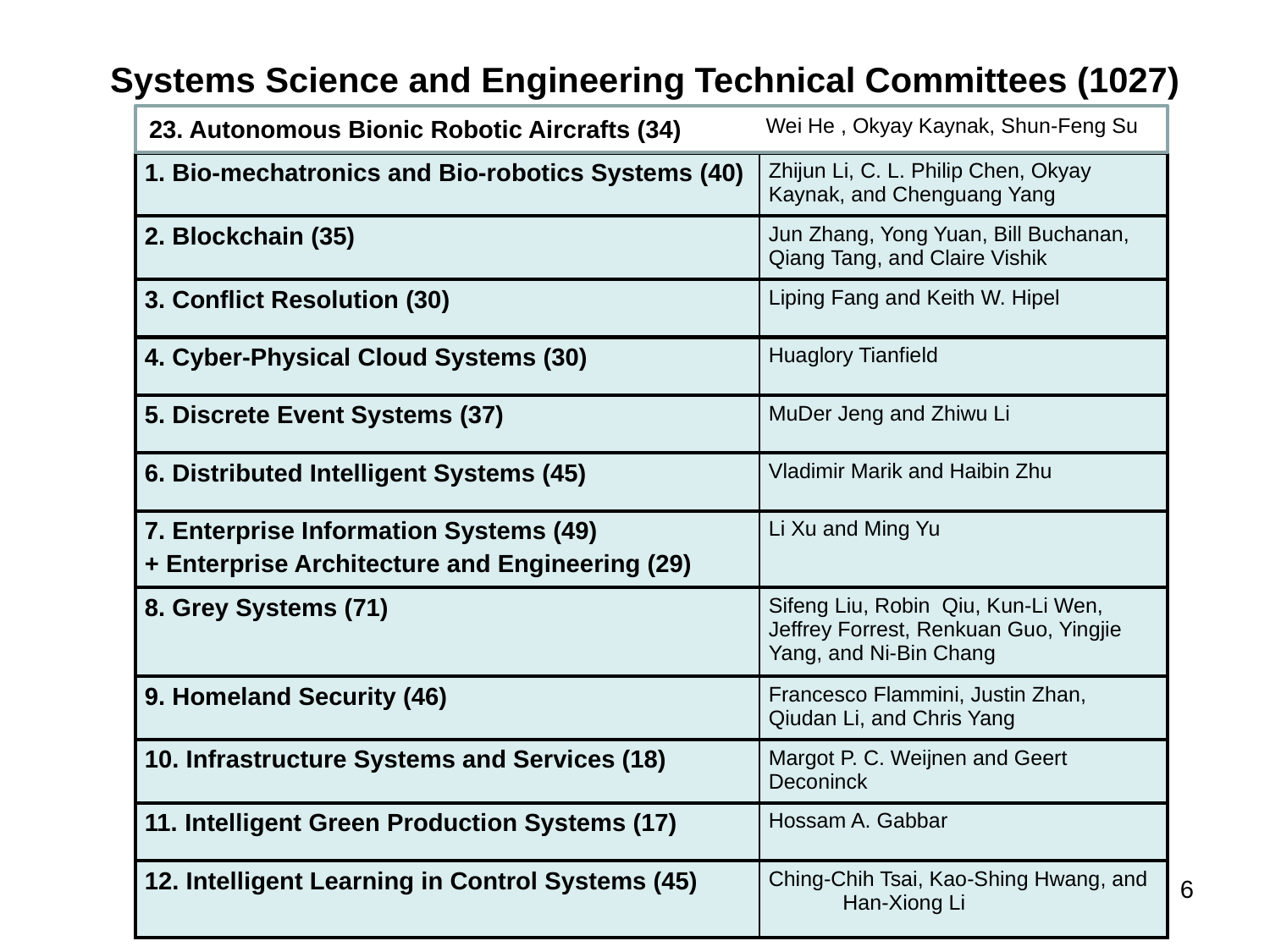

Systems Science and Engineering Technical Committees (1027)

Wei He , Okyay Kaynak, Shun-Feng Su
23. Autonomous Bionic Robotic Aircrafts (34)

| 1. Bio-mechatronics and Bio-robotics Systems (40) | Zhijun Li, C. L. Philip Chen, Okyay Kaynak, and Chenguang Yang |
| --- | --- |
| 2. Blockchain (35) | Jun Zhang, Yong Yuan, Bill Buchanan, Qiang Tang, and Claire Vishik |
| 3. Conflict Resolution (30) | Liping Fang and Keith W. Hipel |
| 4. Cyber-Physical Cloud Systems (30) | Huaglory Tianfield |
| 5. Discrete Event Systems (37) | MuDer Jeng and Zhiwu Li |
| 6. Distributed Intelligent Systems (45) | Vladimir Marik and Haibin Zhu |
| 7. Enterprise Information Systems (49) + Enterprise Architecture and Engineering (29) | Li Xu and Ming Yu |
| 8. Grey Systems (71) | Sifeng Liu, Robin Qiu, Kun-Li Wen, Jeffrey Forrest, Renkuan Guo, Yingjie Yang, and Ni-Bin Chang |
| 9. Homeland Security (46) | Francesco Flammini, Justin Zhan, Qiudan Li, and Chris Yang |
| 10. Infrastructure Systems and Services (18) | Margot P. C. Weijnen and Geert Deconinck |
| 11. Intelligent Green Production Systems (17) | Hossam A. Gabbar |
| 12. Intelligent Learning in Control Systems (45) | Ching-Chih Tsai, Kao-Shing Hwang, and Han-Xiong Li |
6